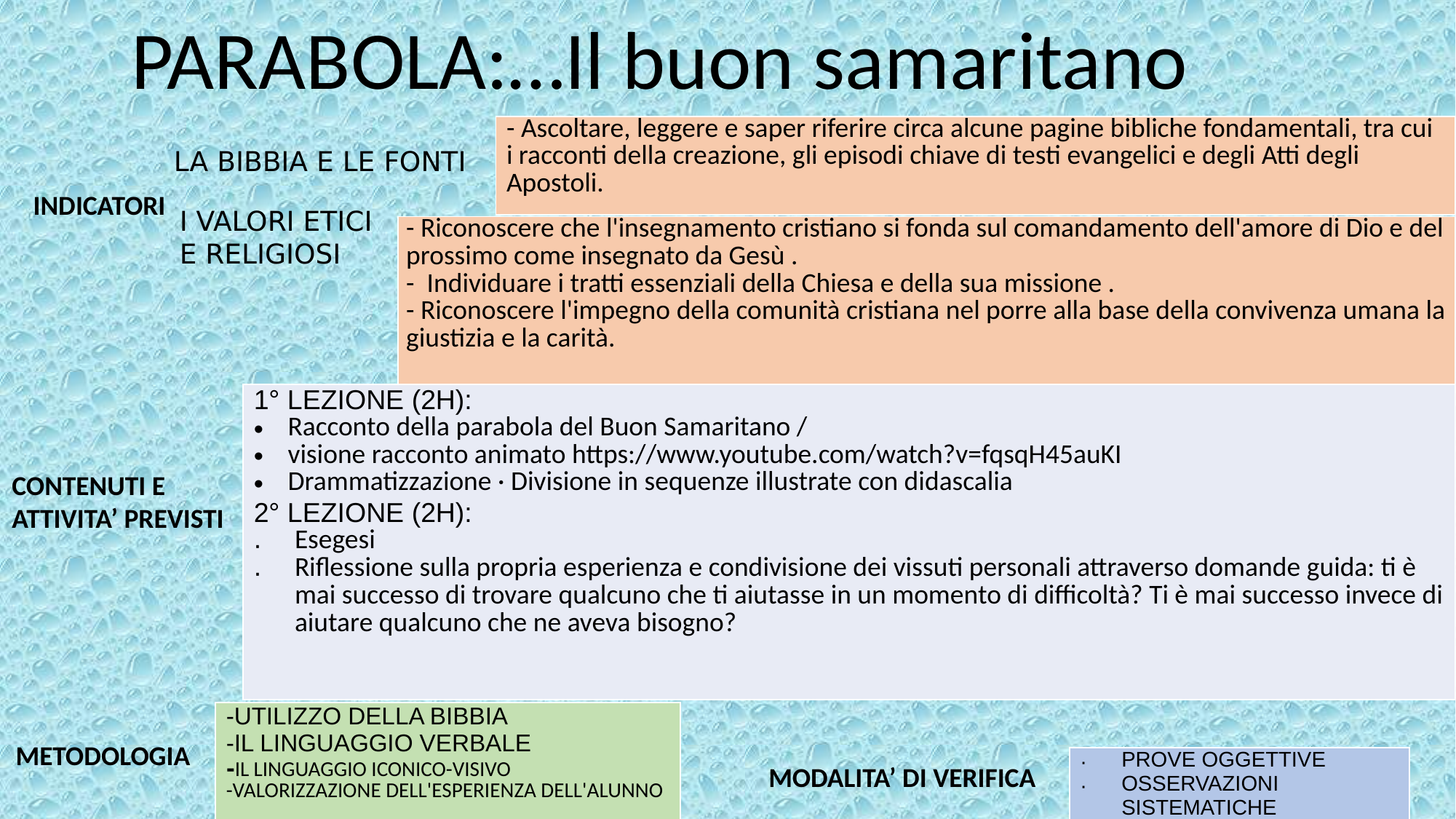

PARABOLA:…Il buon samaritano
| - Ascoltare, leggere e saper riferire circa alcune pagine bibliche fondamentali, tra cui i racconti della creazione, gli episodi chiave di testi evangelici e degli Atti degli Apostoli. |
| --- |
LA BIBBIA E LE FONTI
INDICATORI
I VALORI ETICI
E RELIGIOSI
| - Riconoscere che l'insegnamento cristiano si fonda sul comandamento dell'amore di Dio e del prossimo come insegnato da Gesù . - Individuare i tratti essenziali della Chiesa e della sua missione . - Riconoscere l'impegno della comunità cristiana nel porre alla base della convivenza umana la giustizia e la carità. |
| --- |
| 1° LEZIONE (2H): Racconto della parabola del Buon Samaritano / visione racconto animato https://www.youtube.com/watch?v=fqsqH45auKI Drammatizzazione · Divisione in sequenze illustrate con didascalia 2° LEZIONE (2H): Esegesi Riflessione sulla propria esperienza e condivisione dei vissuti personali attraverso domande guida: ti è mai successo di trovare qualcuno che ti aiutasse in un momento di difficoltà? Ti è mai successo invece di aiutare qualcuno che ne aveva bisogno? |
| --- |
CONTENUTI E
ATTIVITA’ PREVISTI
| -UTILIZZO DELLA BIBBIA -IL LINGUAGGIO VERBALE -IL LINGUAGGIO ICONICO-VISIVO -VALORIZZAZIONE DELL'ESPERIENZA DELL'ALUNNO |
| --- |
METODOLOGIA
| PROVE OGGETTIVE OSSERVAZIONI SISTEMATICHE |
| --- |
MODALITA’ DI VERIFICA